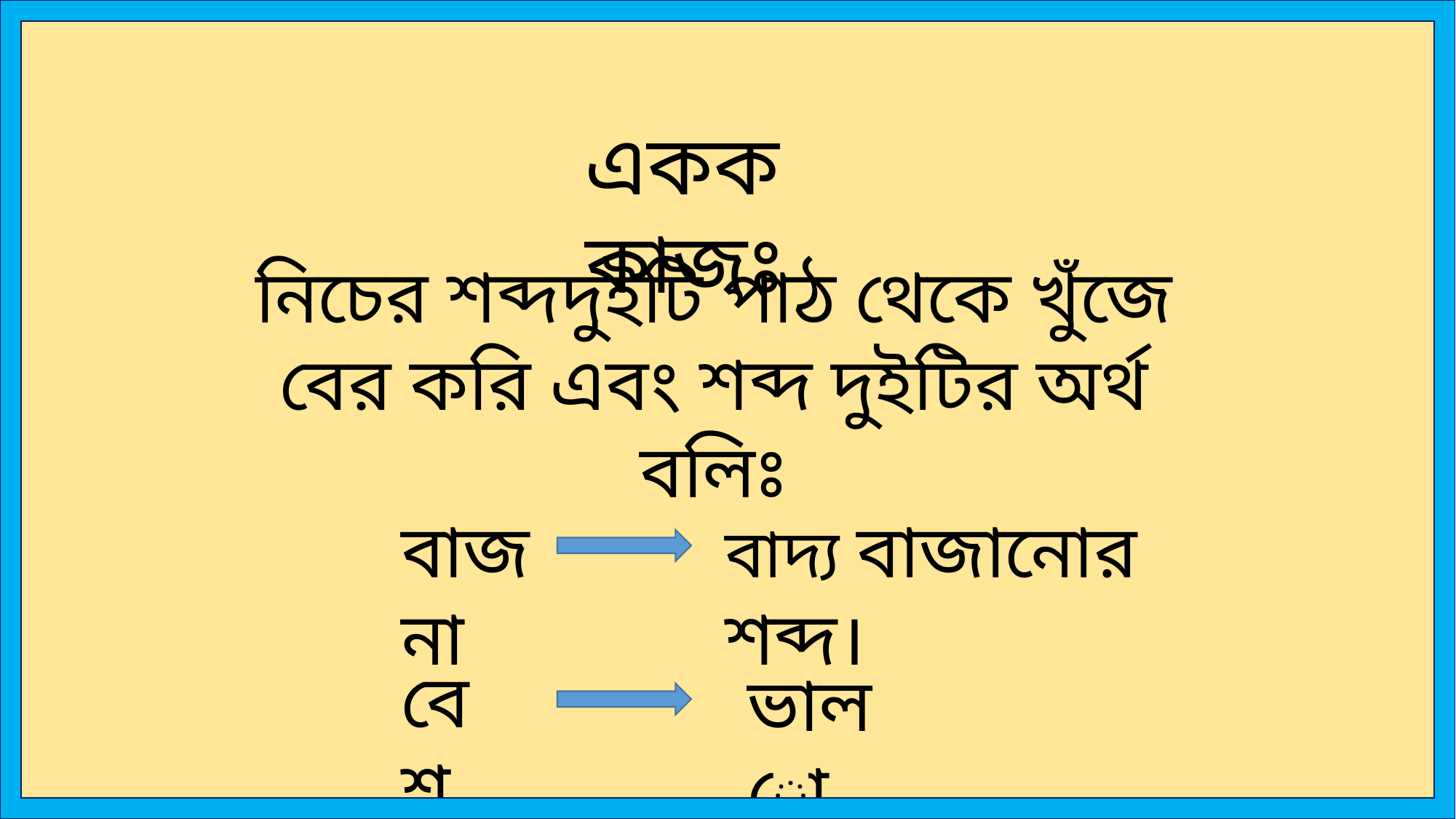

একক কাজঃ
নিচের শব্দদুইটি পাঠ থেকে খুঁজে বের করি এবং শব্দ দুইটির অর্থ বলিঃ
বাজনা
বাদ্য বাজানোর শব্দ।

বেশ
ভালো